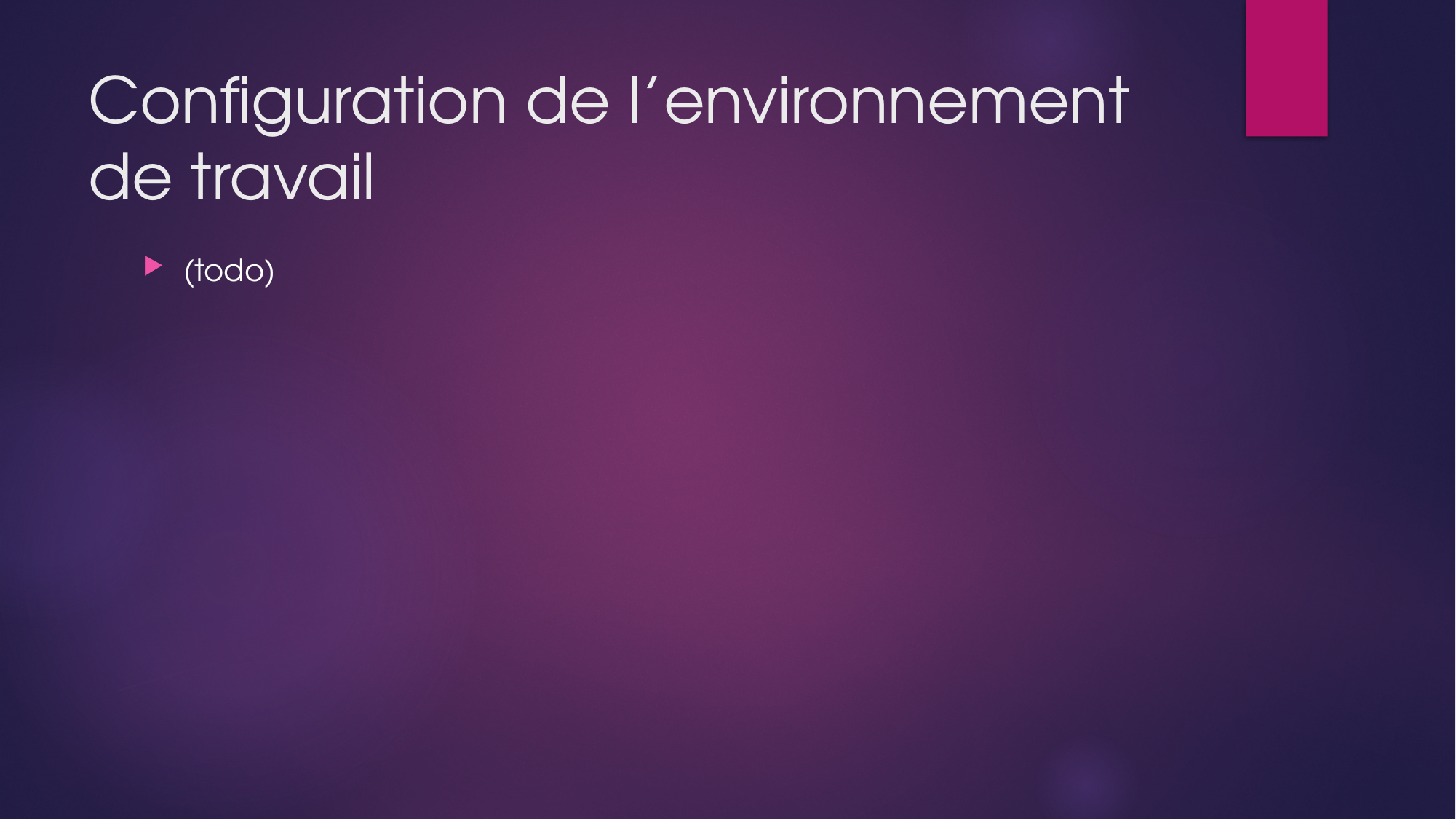

# Configuration de l’environnement de travail
(todo)